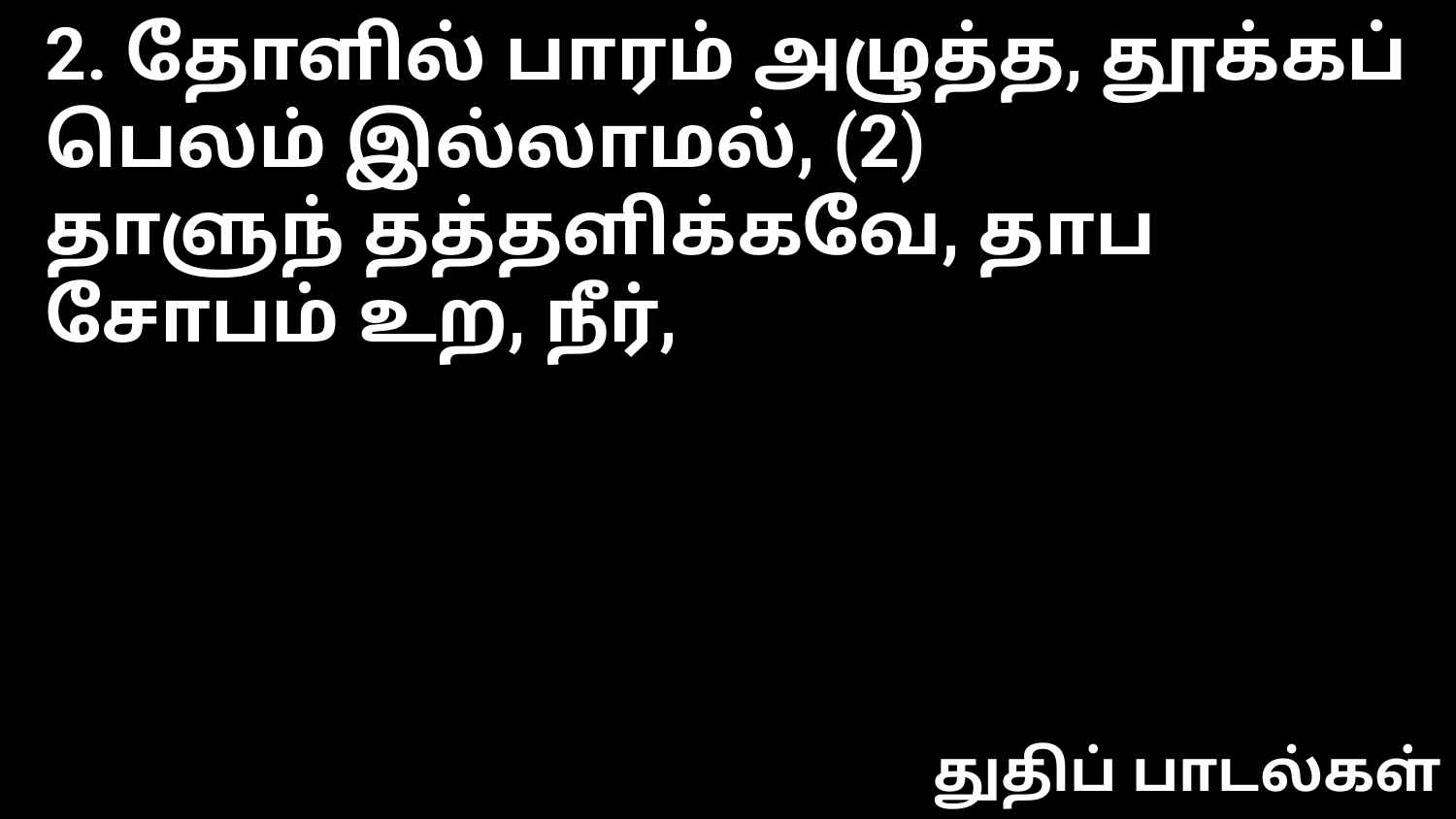

2. தோளில் பாரம் அழுத்த, தூக்கப் பெலம் இல்லாமல், (2)
தாளுந் தத்தளிக்கவே, தாப சோபம் உற, நீர்,

துதிப் பாடல்கள்